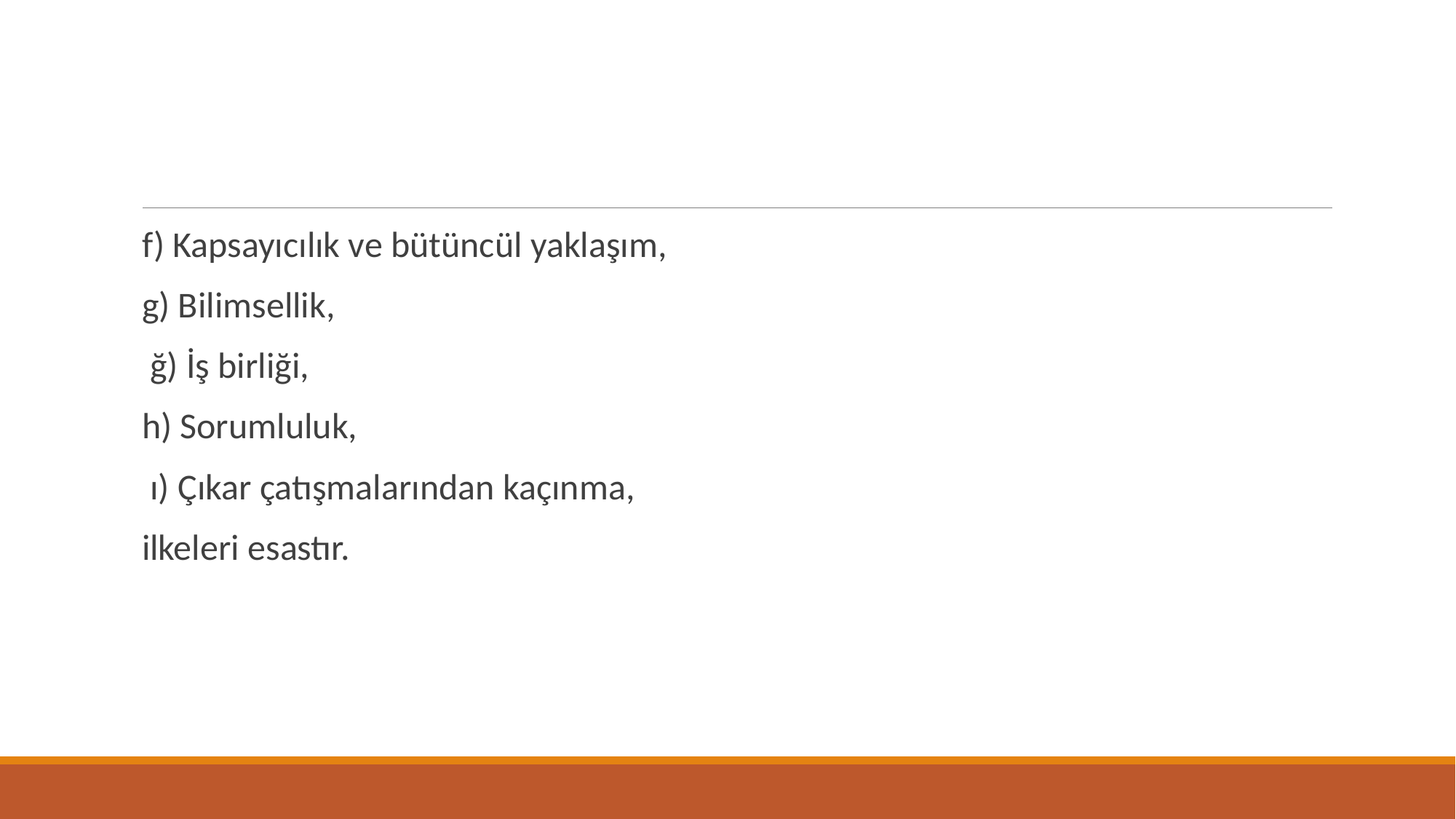

#
f) Kapsayıcılık ve bütüncül yaklaşım,
g) Bilimsellik,
 ğ) İş birliği,
h) Sorumluluk,
 ı) Çıkar çatışmalarından kaçınma,
ilkeleri esastır.